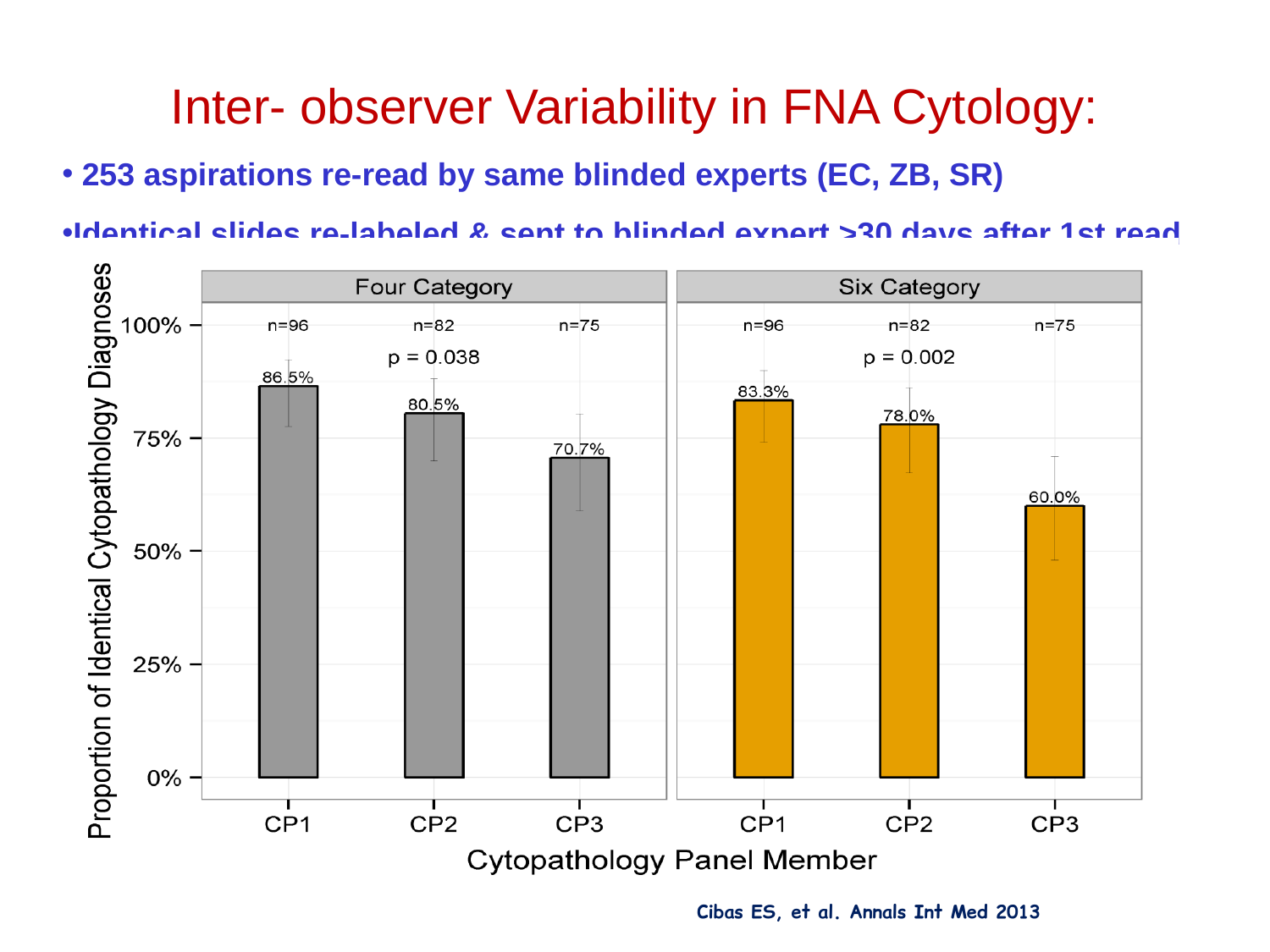

# Inter- observer Variability in FNA Cytology:
 253 aspirations re-read by same blinded experts (EC, ZB, SR)
Identical slides re-labeled & sent to blinded expert >30 days after 1st read

Cibas ES, et al. Annals Int Med 2013